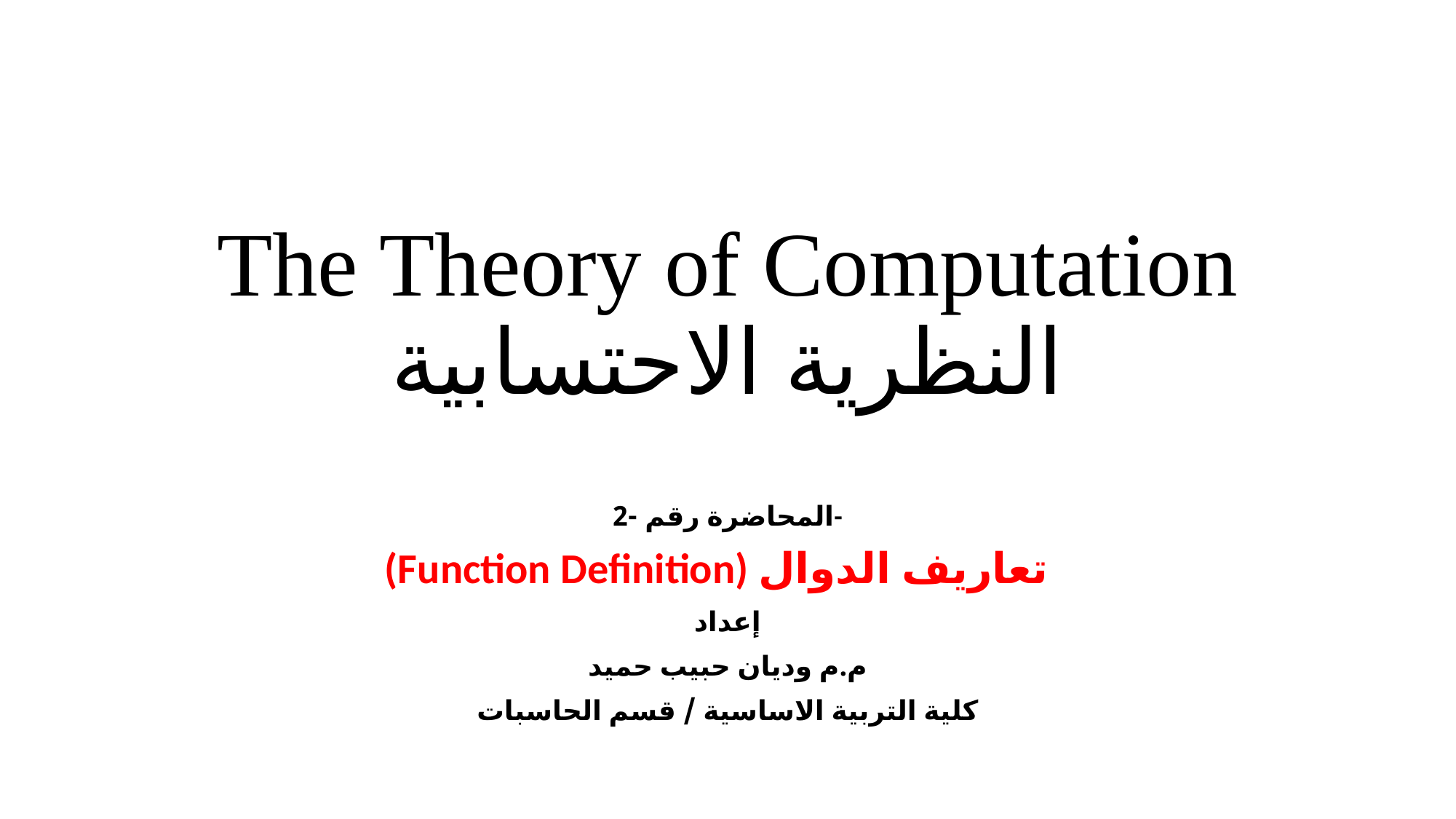

# The Theory of Computation النظرية الاحتسابية
المحاضرة رقم -2-
(Function Definition) تعاريف الدوال
إعداد
م.م وديان حبيب حميد
كلية التربية الاساسية / قسم الحاسبات